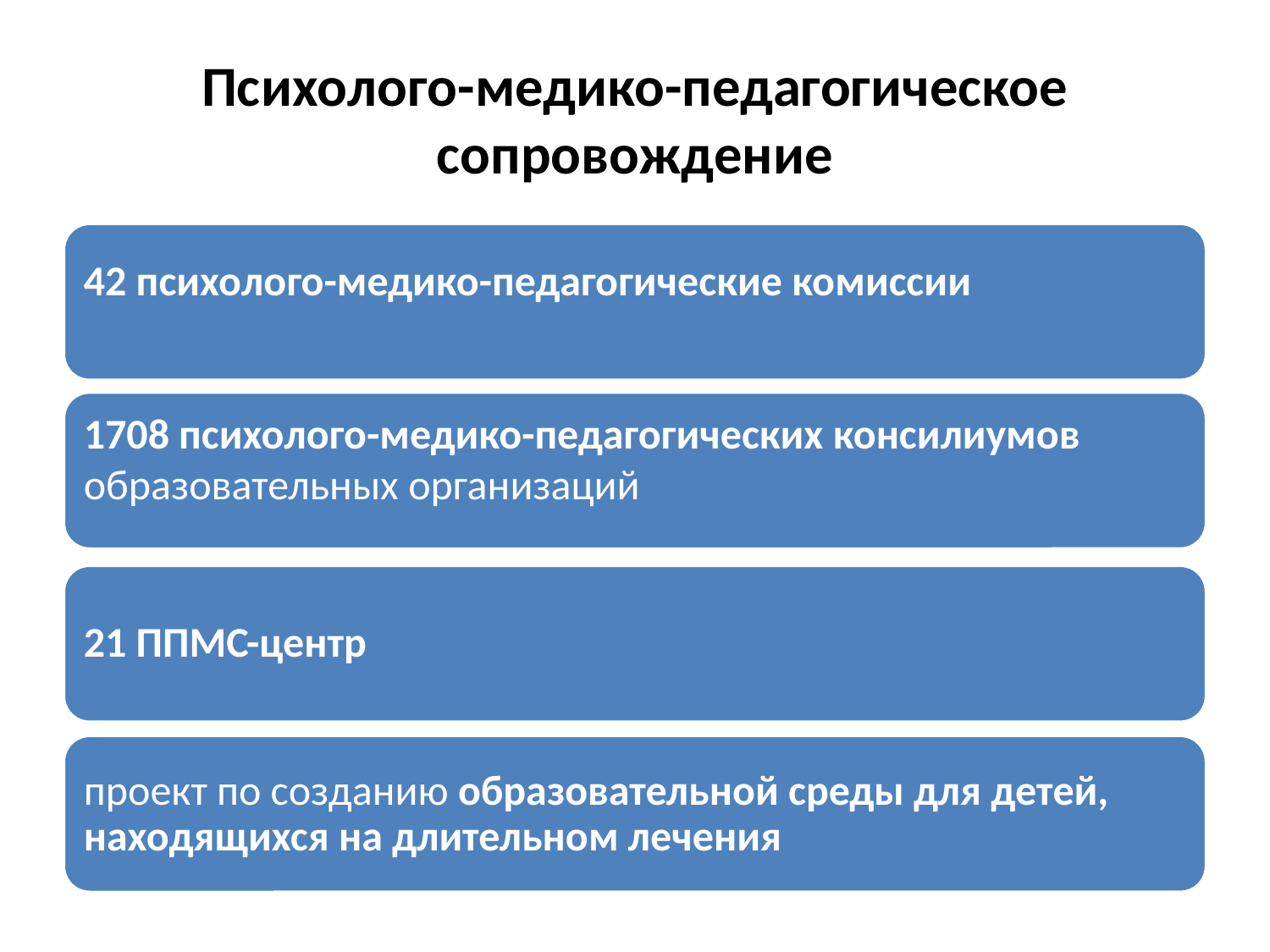

# Психолого-медико-педагогическое сопровождение
42 психолого-медико-педагогические комиссии

1708 психолого-медико-педагогических консилиумов образовательных организаций

21 ППМС-центр
проект по созданию образовательной среды для детей, находящихся на длительном лечения